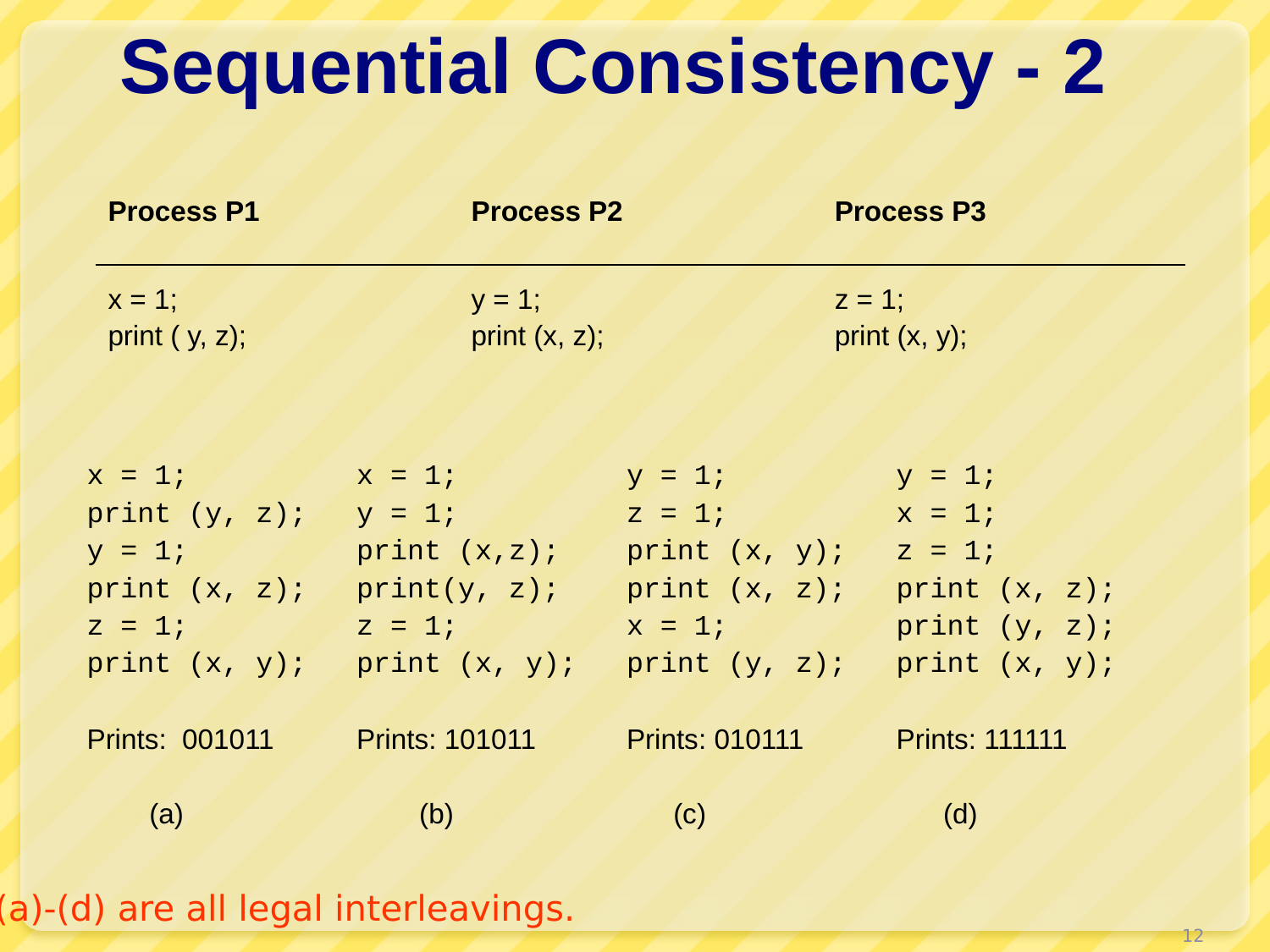

# Sequential Consistency - 2
| Process P1 | Process P2 | Process P3 |
| --- | --- | --- |
| x = 1; print ( y, z); | y = 1; print (x, z); | z = 1; print (x, y); |
| x = 1; print (y, z); y = 1; print (x, z); z = 1; print (x, y); Prints: 001011 (a) | x = 1; y = 1; print (x,z); print(y, z); z = 1; print (x, y); Prints: 101011 (b) | y = 1; z = 1; print (x, y); print (x, z); x = 1; print (y, z); Prints: 010111 (c) | y = 1; x = 1; z = 1; print (x, z); print (y, z); print (x, y); Prints: 111111 (d) |
| --- | --- | --- | --- |
(a)-(d) are all legal interleavings.
12